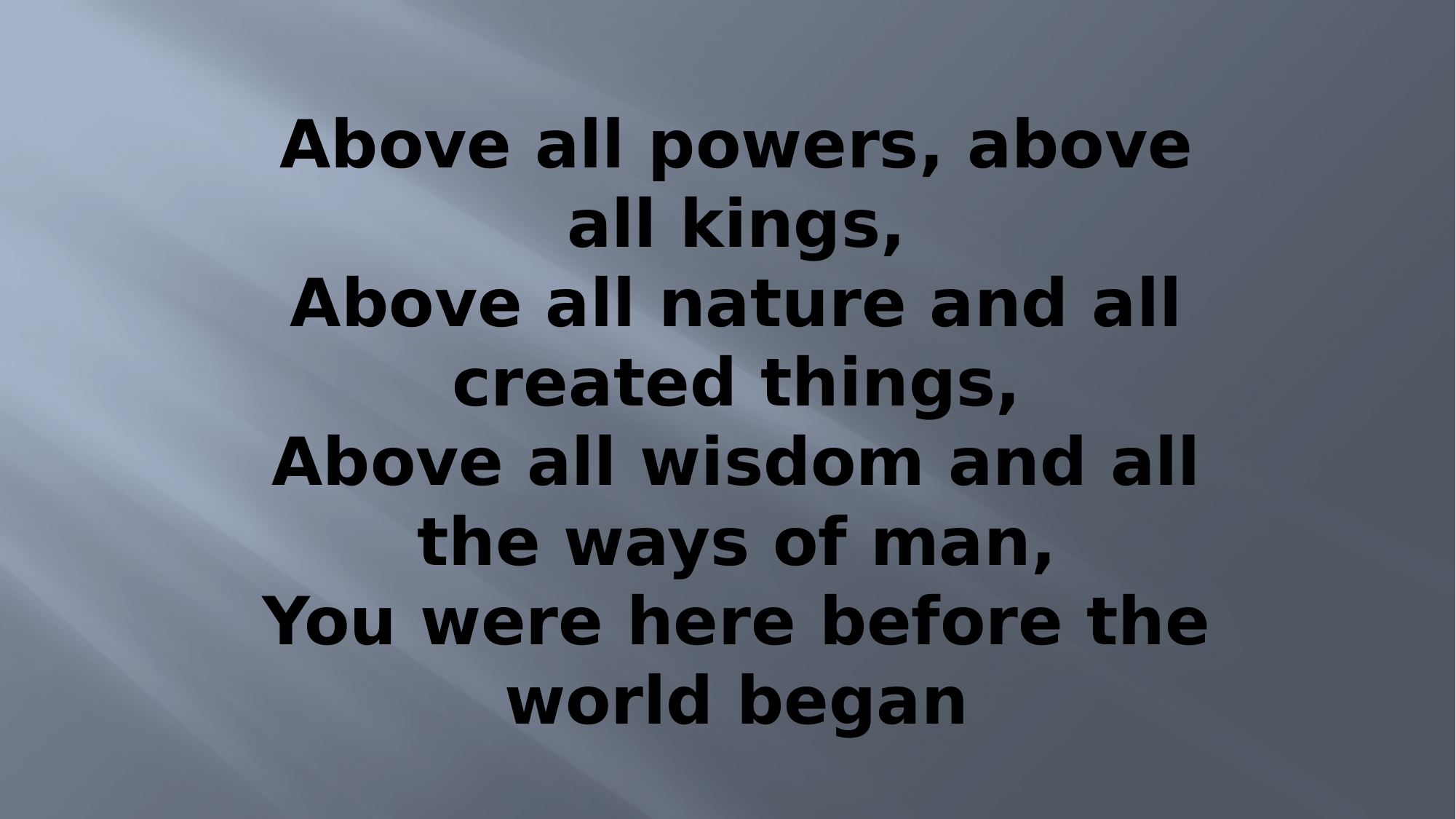

# Above all powers, above all kings, Above all nature and all created things, Above all wisdom and all the ways of man, You were here before the world began